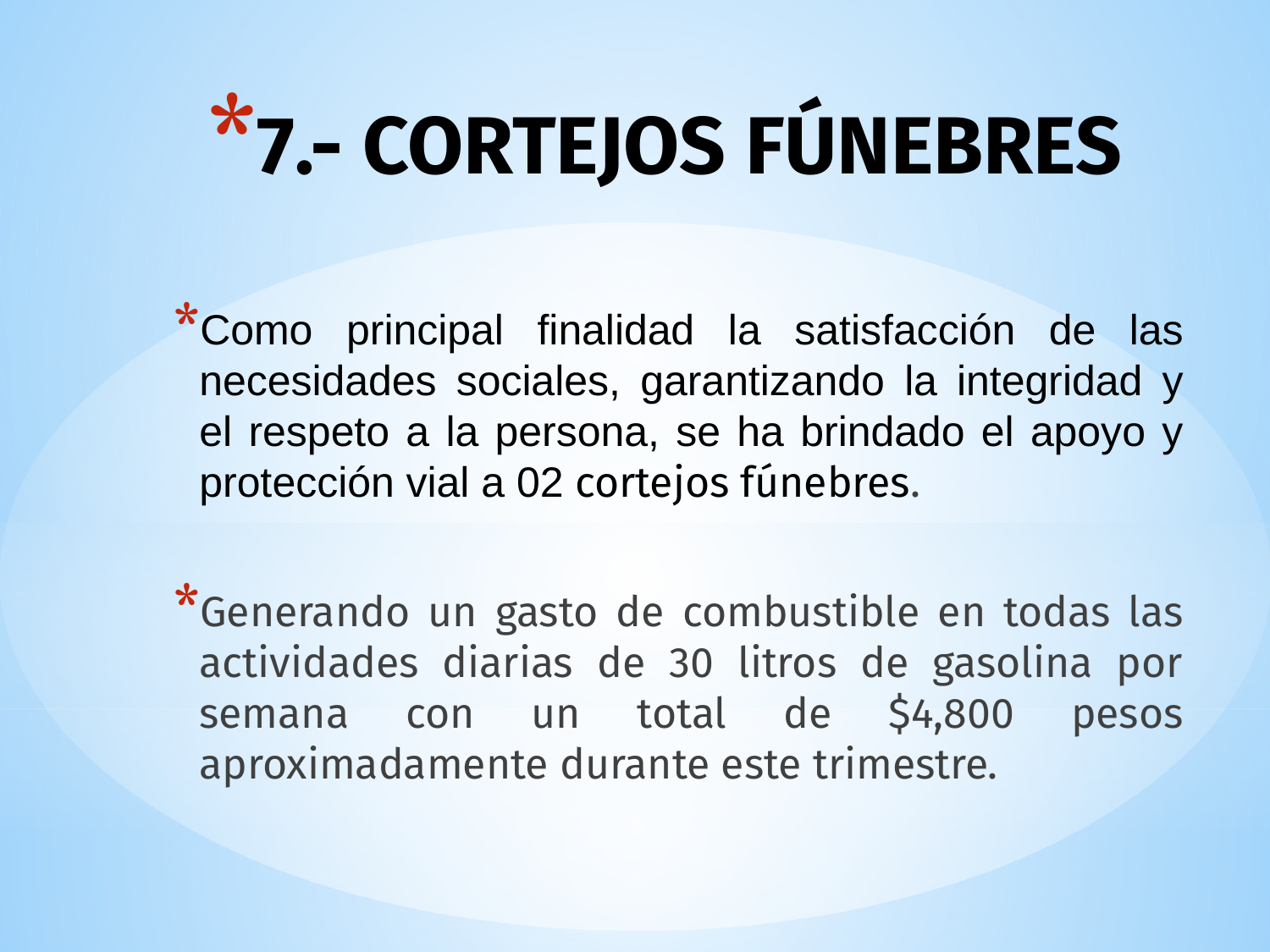

# 7.- CORTEJOS FÚNEBRES
Como principal finalidad la satisfacción de las necesidades sociales, garantizando la integridad y el respeto a la persona, se ha brindado el apoyo y protección vial a 02 cortejos fúnebres.

Generando un gasto de combustible en todas las actividades diarias de 30 litros de gasolina por semana con un total de $4,800 pesos aproximadamente durante este trimestre.